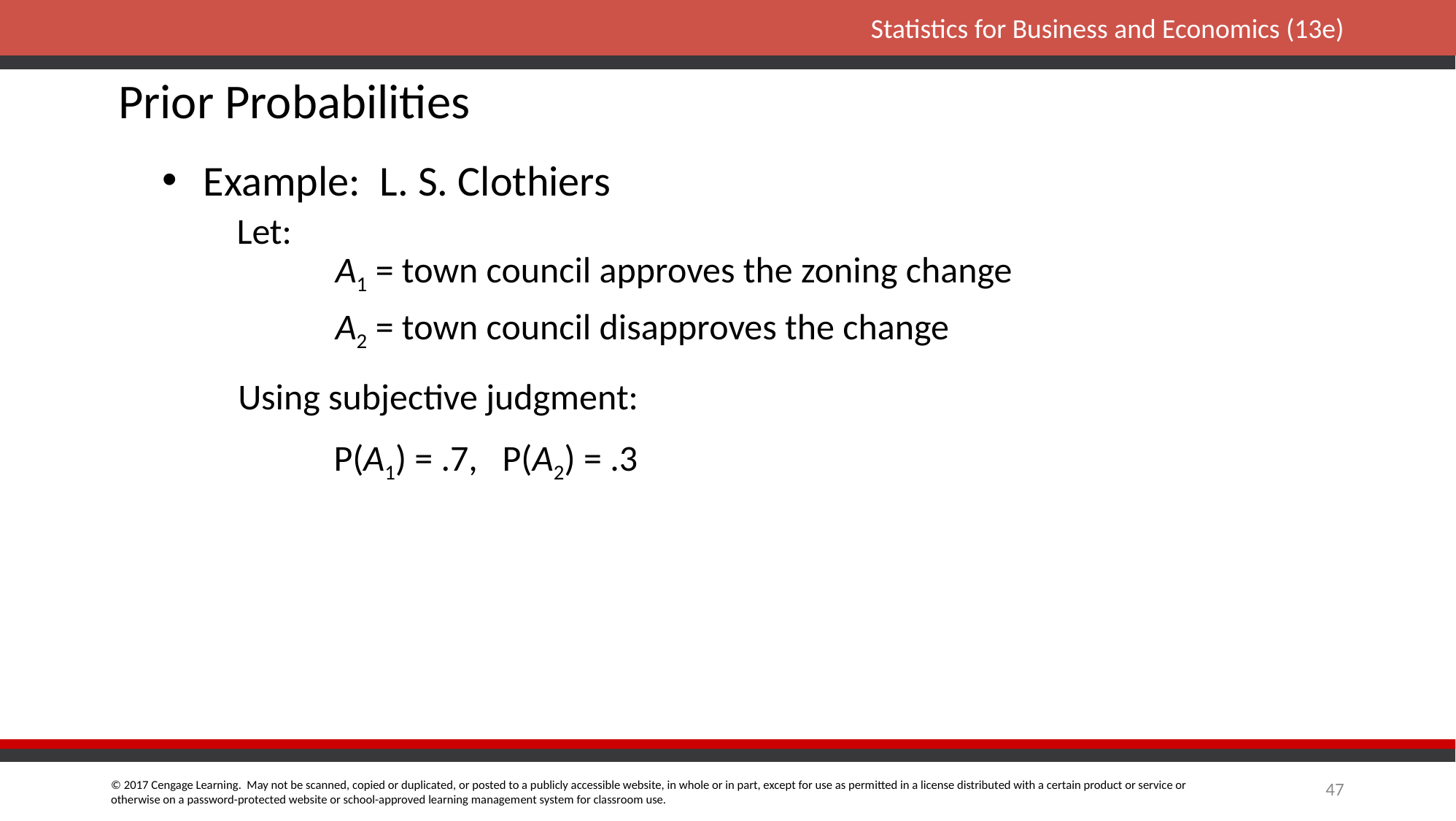

Prior Probabilities
Example:  L. S. Clothiers
Let:
 A1 = town council approves the zoning change
 A2 = town council disapproves the change
Using subjective judgment:
P(A1) = .7,   P(A2) = .3
47